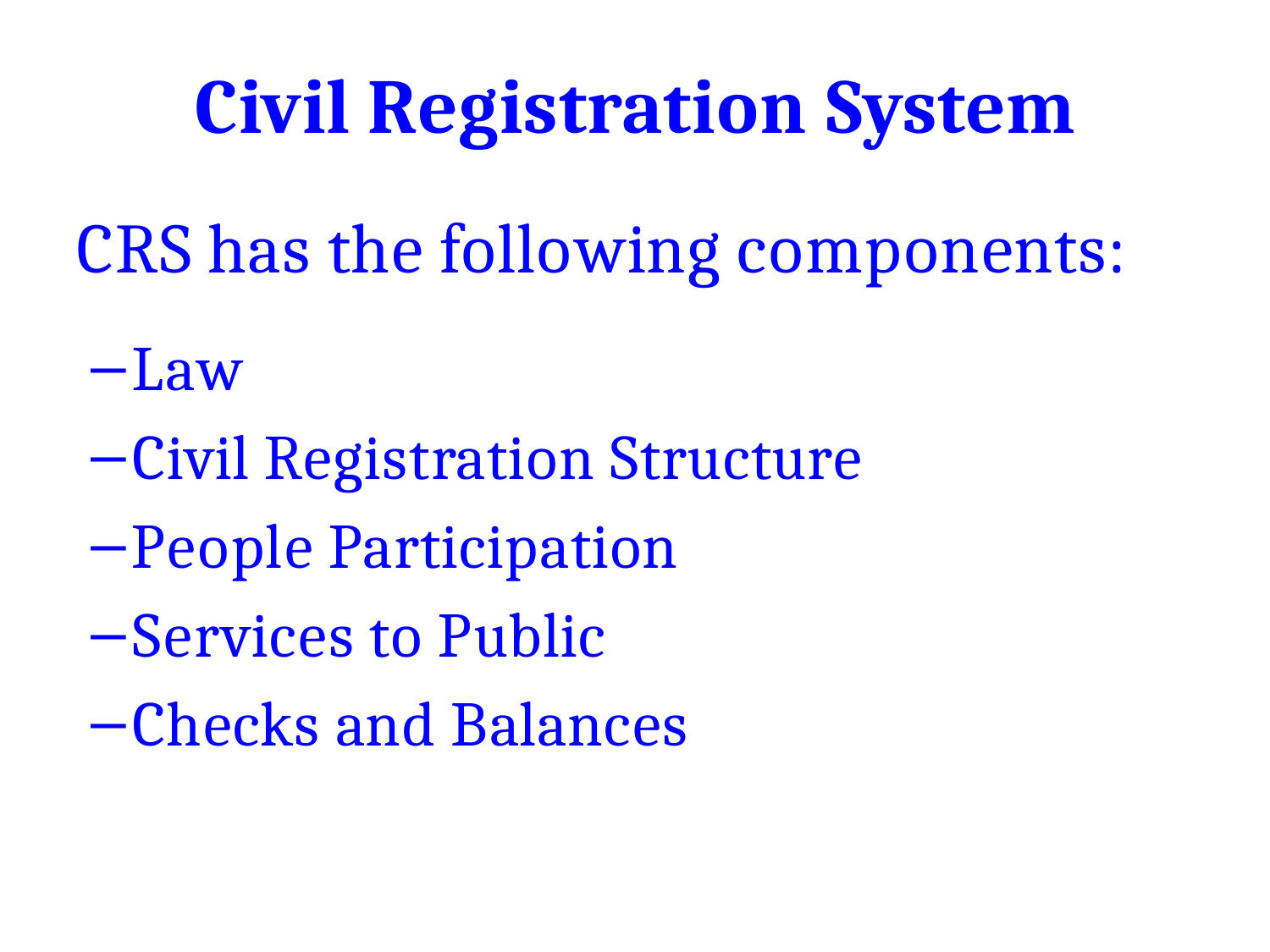

# Civil Registration System
	CRS has the following components:

Law
Civil Registration Structure
People Participation
Services to Public
Checks and Balances